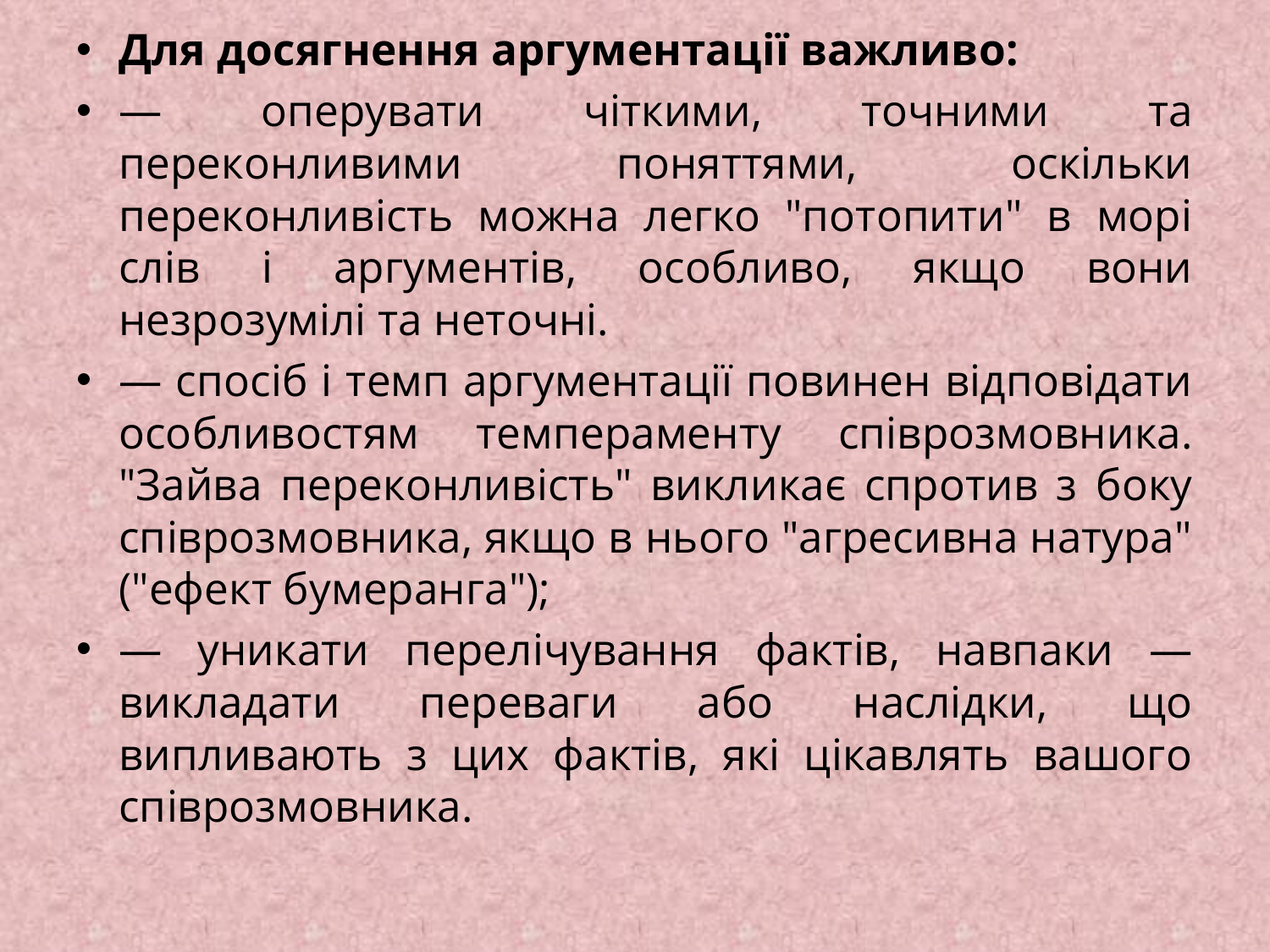

Для досягнення аргументації важливо:
— оперувати чіткими, точними та переконливими поняттями, оскільки переконливість можна легко "потопити" в морі слів і аргументів, особливо, якщо вони незрозумілі та неточні.
— спосіб і темп аргументації повинен відповідати особливостям темпераменту співрозмовника. "Зайва переконливість" викликає спротив з боку співрозмовника, якщо в нього "агресивна натура" ("ефект бумеранга");
— уникати перелічування фактів, навпаки — викладати переваги або наслідки, що випливають з цих фактів, які цікавлять вашого співрозмовника.